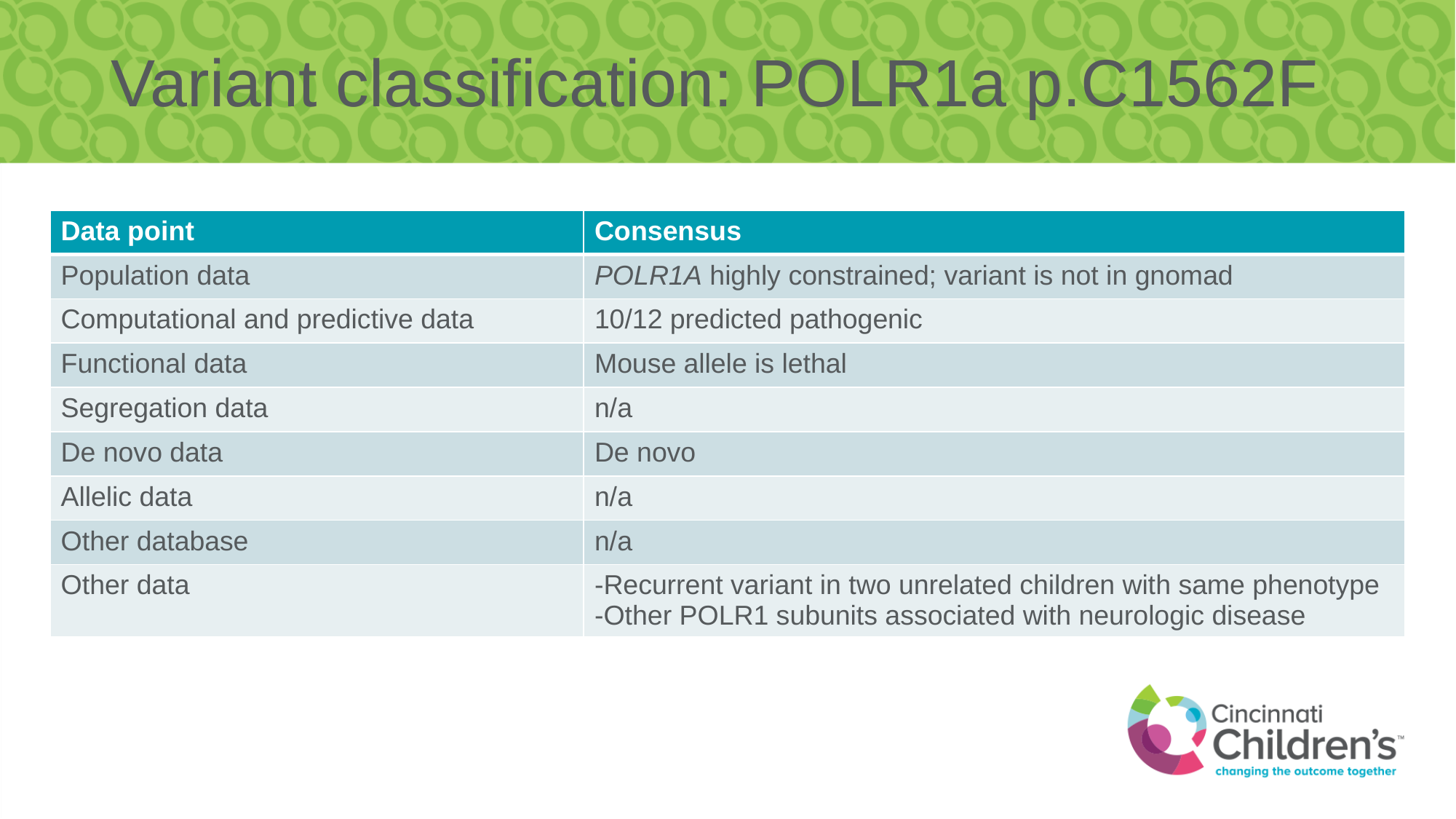

# Variant classification: POLR1a p.C1562F
| Data point | Consensus |
| --- | --- |
| Population data | POLR1A highly constrained; variant is not in gnomad |
| Computational and predictive data | 10/12 predicted pathogenic |
| Functional data | Mouse allele is lethal |
| Segregation data | n/a |
| De novo data | De novo |
| Allelic data | n/a |
| Other database | n/a |
| Other data | -Recurrent variant in two unrelated children with same phenotype -Other POLR1 subunits associated with neurologic disease |